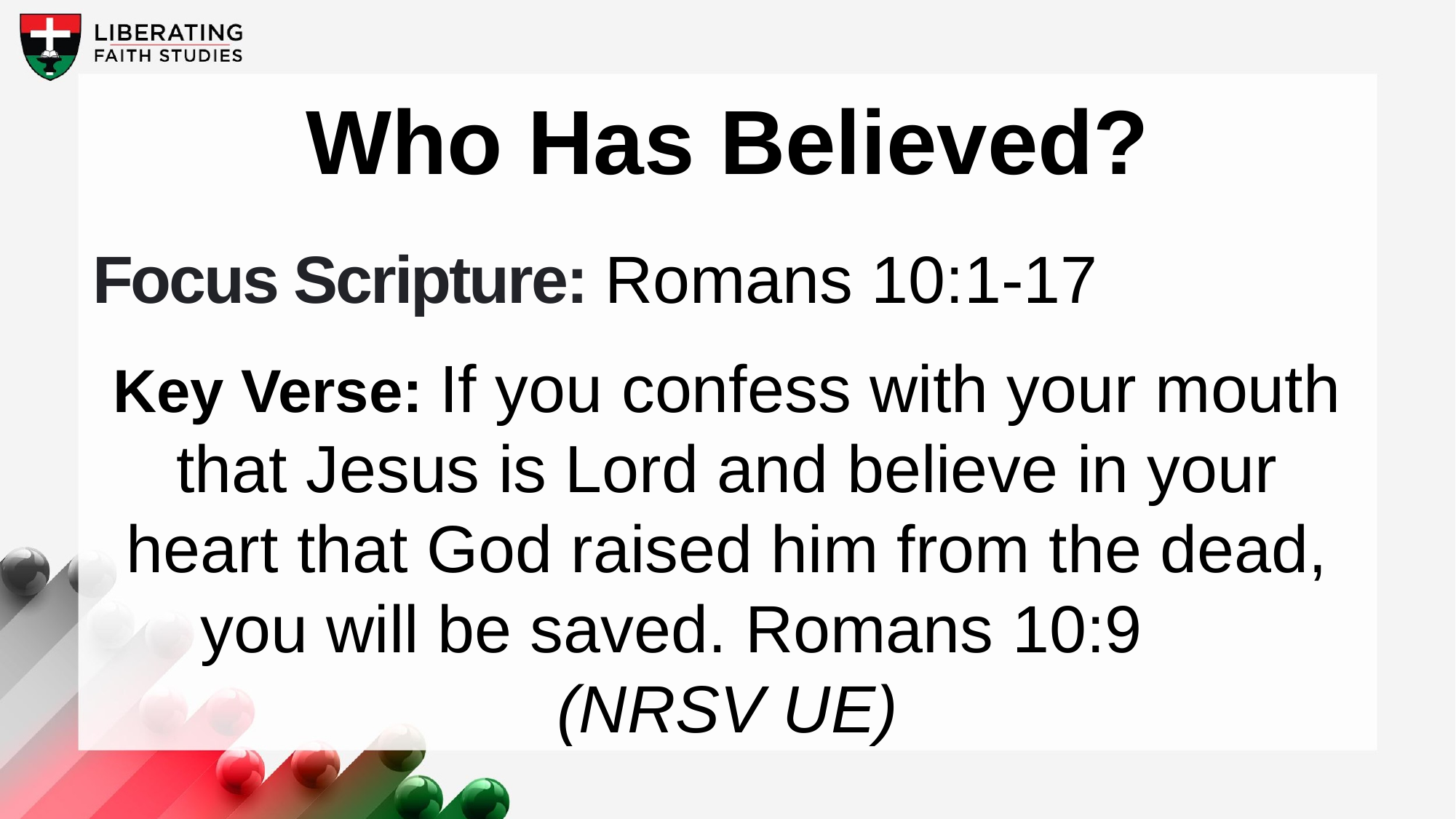

Who Has Believed?

Focus Scripture: Romans 10:1-17

Key Verse: If you confess with your mouth that Jesus is Lord and believe in your heart that God raised him from the dead, you will be saved. Romans 10:9       (NRSV UE)